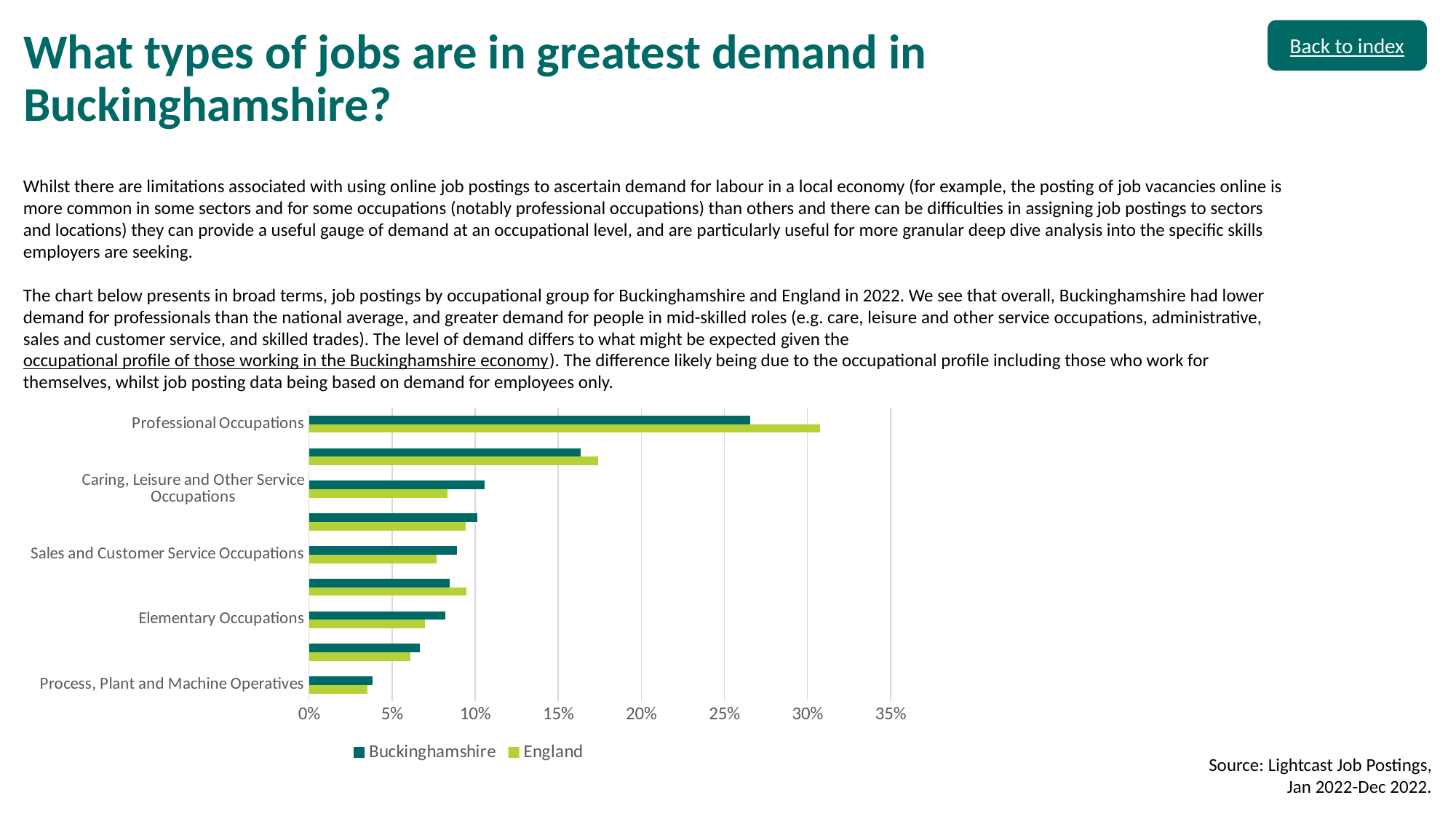

# What types of jobs are in greatest demand in Buckinghamshire?
Back to index
Whilst there are limitations associated with using online job postings to ascertain demand for labour in a local economy (for example, the posting of job vacancies online is more common in some sectors and for some occupations (notably professional occupations) than others and there can be difficulties in assigning job postings to sectors and locations) they can provide a useful gauge of demand at an occupational level, and are particularly useful for more granular deep dive analysis into the specific skills employers are seeking.

The chart below presents in broad terms, job postings by occupational group for Buckinghamshire and England in 2022. We see that overall, Buckinghamshire had lower demand for professionals than the national average, and greater demand for people in mid-skilled roles (e.g. care, leisure and other service occupations, administrative, sales and customer service, and skilled trades). The level of demand differs to what might be expected given the occupational profile of those working in the Buckinghamshire economy). The difference likely being due to the occupational profile including those who work for themselves, whilst job posting data being based on demand for employees only.

### Chart

| Category | England | Buckinghamshire |
|---|---|---|
| Process, Plant and Machine Operatives | 0.035392160075144445 | 0.03822399455332393 |
| Skilled Trades Occupations | 0.06105681648992891 | 0.06657588873218888 |
| Elementary Occupations | 0.06971429359794848 | 0.08212161001150935 |
| Managers, Directors and Senior Officials | 0.09454633667953757 | 0.08453695148243609 |
| Sales and Customer Service Occupations | 0.07677863028093514 | 0.08894616544278558 |
| Administrative and Secretarial Occupations | 0.09447976900211143 | 0.10142813143348085 |
| Caring, Leisure and Other Service Occupations | 0.08332997045843746 | 0.10575629366661804 |
| Associate Professional and Technical Occupations | 0.174158864509483 | 0.16333544067824085 |
| Professional Occupations | 0.3075942912755528 | 0.26537956523853523 |
Source: Lightcast Job Postings, Jan 2022-Dec 2022.